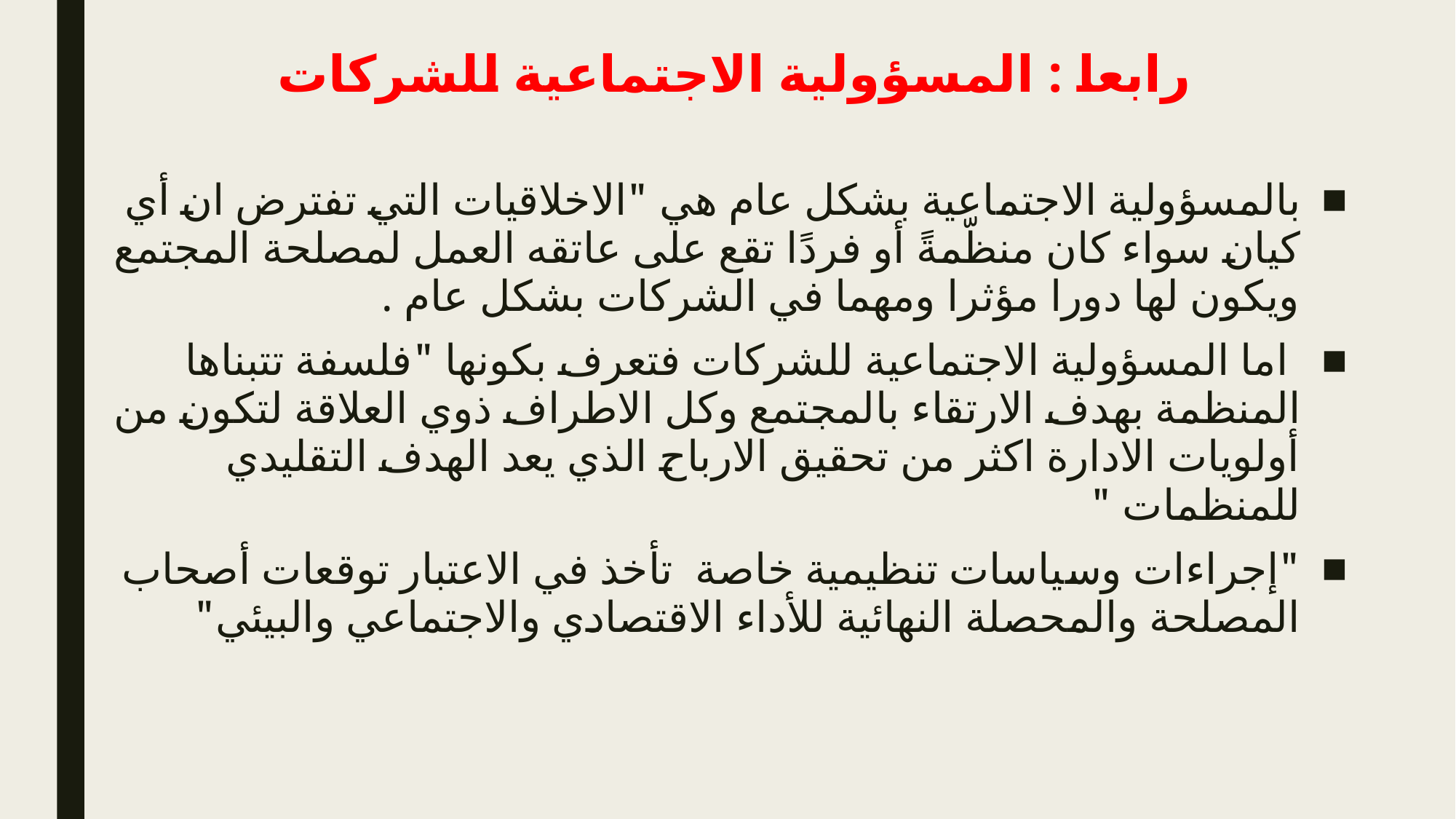

# رابعا : المسؤولية الاجتماعية للشركات
بالمسؤولية الاجتماعية بشكل عام هي "الاخلاقيات التي تفترض ان أي كيان سواء كان منظّمةً أو فردًا تقع على عاتقه العمل لمصلحة المجتمع ويكون لها دورا مؤثرا ومهما في الشركات بشكل عام .
 اما المسؤولية الاجتماعية للشركات فتعرف بكونها "فلسفة تتبناها المنظمة بهدف الارتقاء بالمجتمع وكل الاطراف ذوي العلاقة لتكون من أولويات الادارة اكثر من تحقيق الارباح الذي يعد الهدف التقليدي للمنظمات "
"إجراءات وسياسات تنظيمية خاصة  تأخذ في الاعتبار توقعات أصحاب المصلحة والمحصلة النهائية للأداء الاقتصادي والاجتماعي والبيئي"